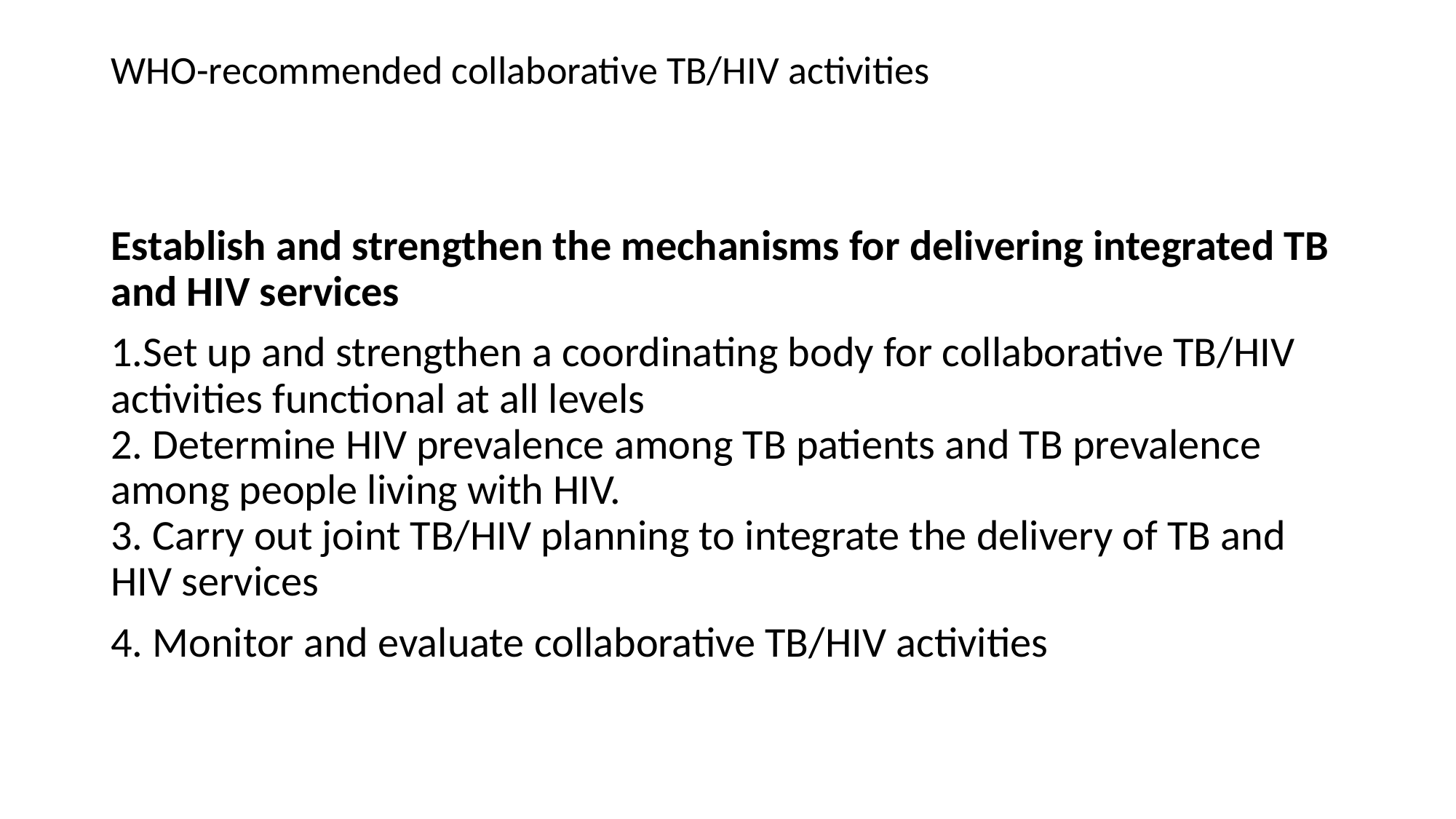

# WHO-recommended collaborative TB/HIV activities
Establish and strengthen the mechanisms for delivering integrated TB and HIV services
1.Set up and strengthen a coordinating body for collaborative TB/HIV activities functional at all levels
2. Determine HIV prevalence among TB patients and TB prevalence among people living with HIV.
3. Carry out joint TB/HIV planning to integrate the delivery of TB and HIV services
4. Monitor and evaluate collaborative TB/HIV activities